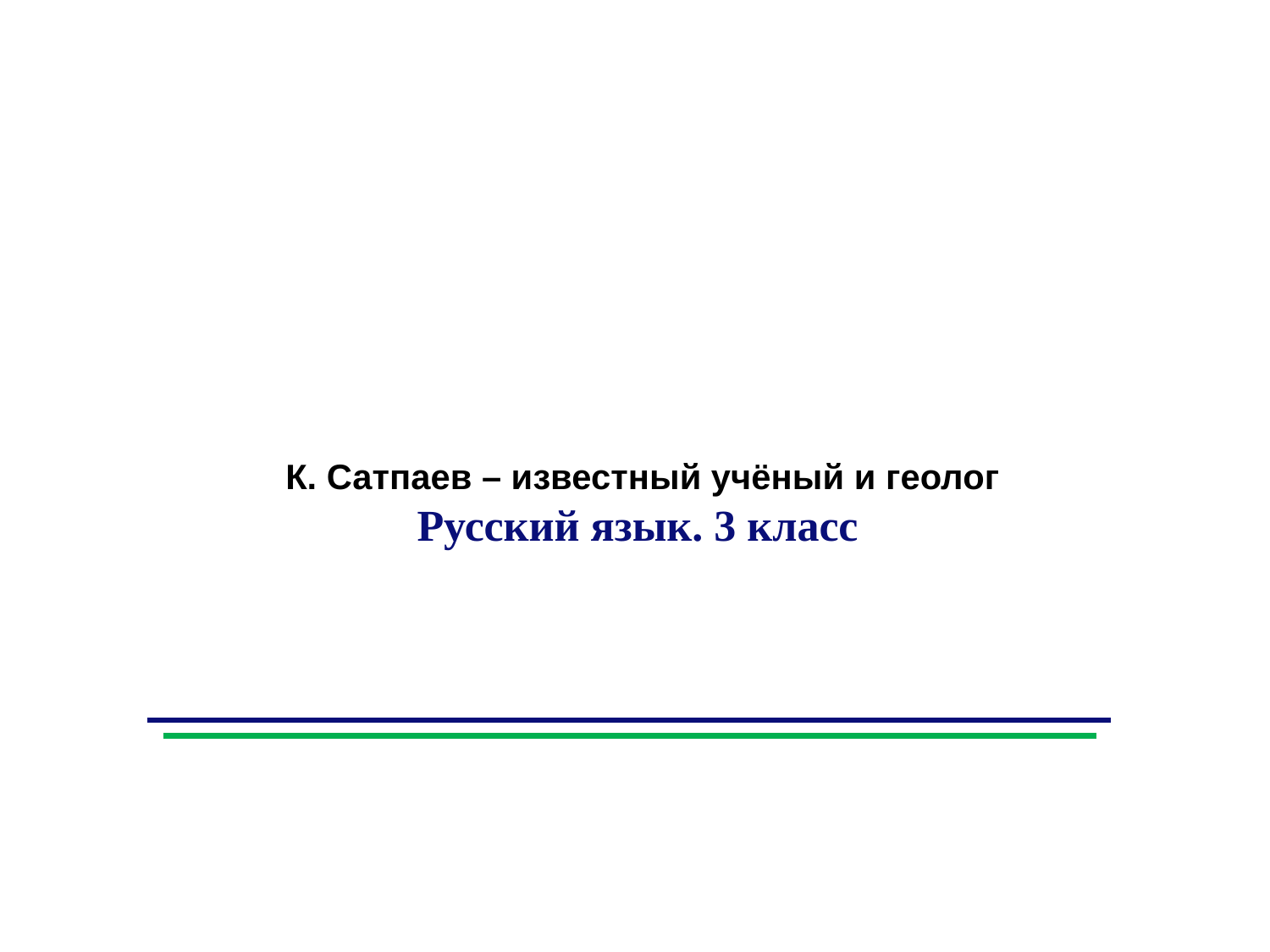

К. Сатпаев – известный учёный и геолог
Русский язык. 3 класс